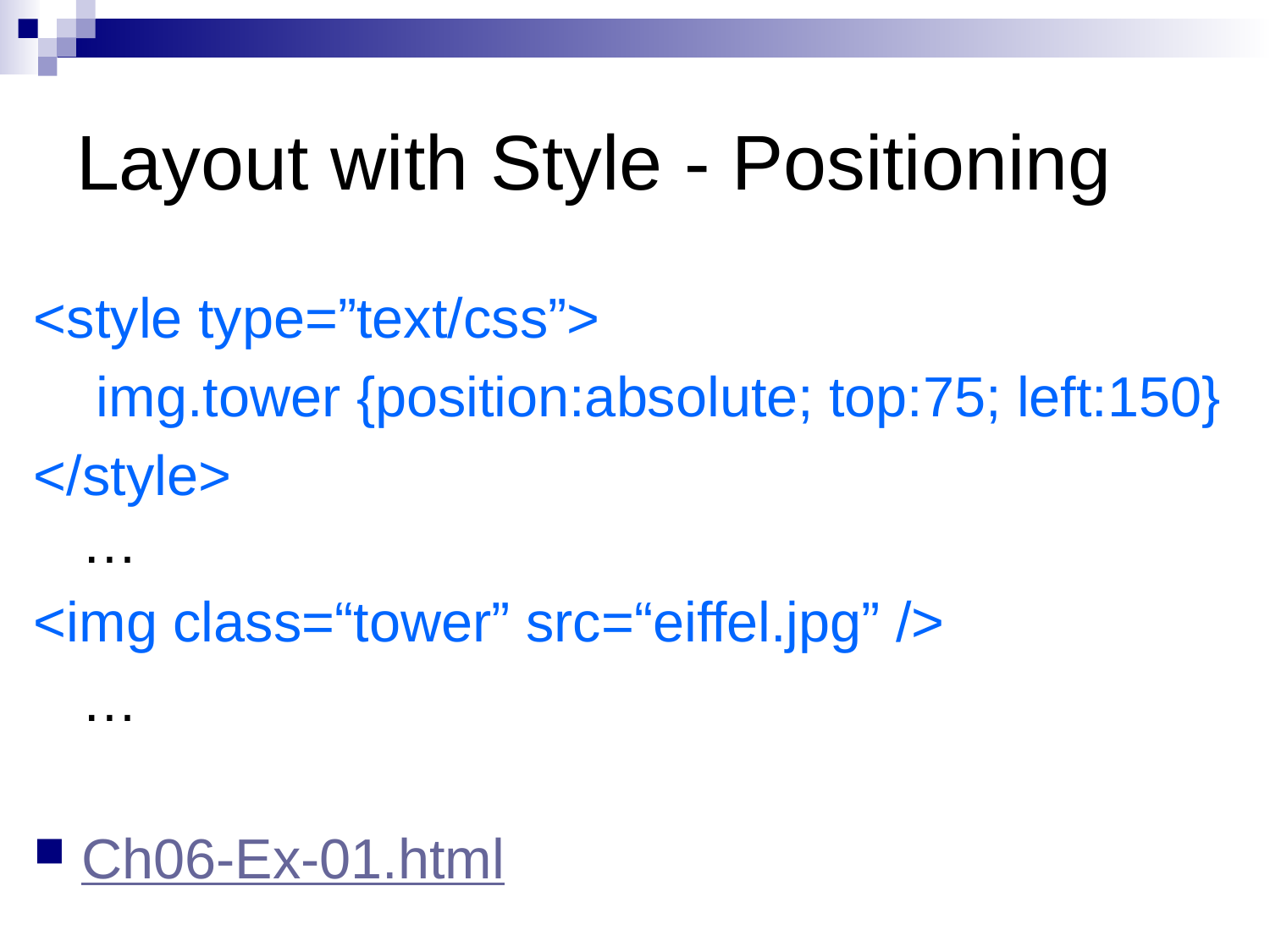

# Layout with Style - Positioning
<style type=”text/css”>
    img.tower {position:absolute; top:75; left:150}
</style>
…
<img class=“tower” src=“eiffel.jpg” />
	…

Ch06-Ex-01.html